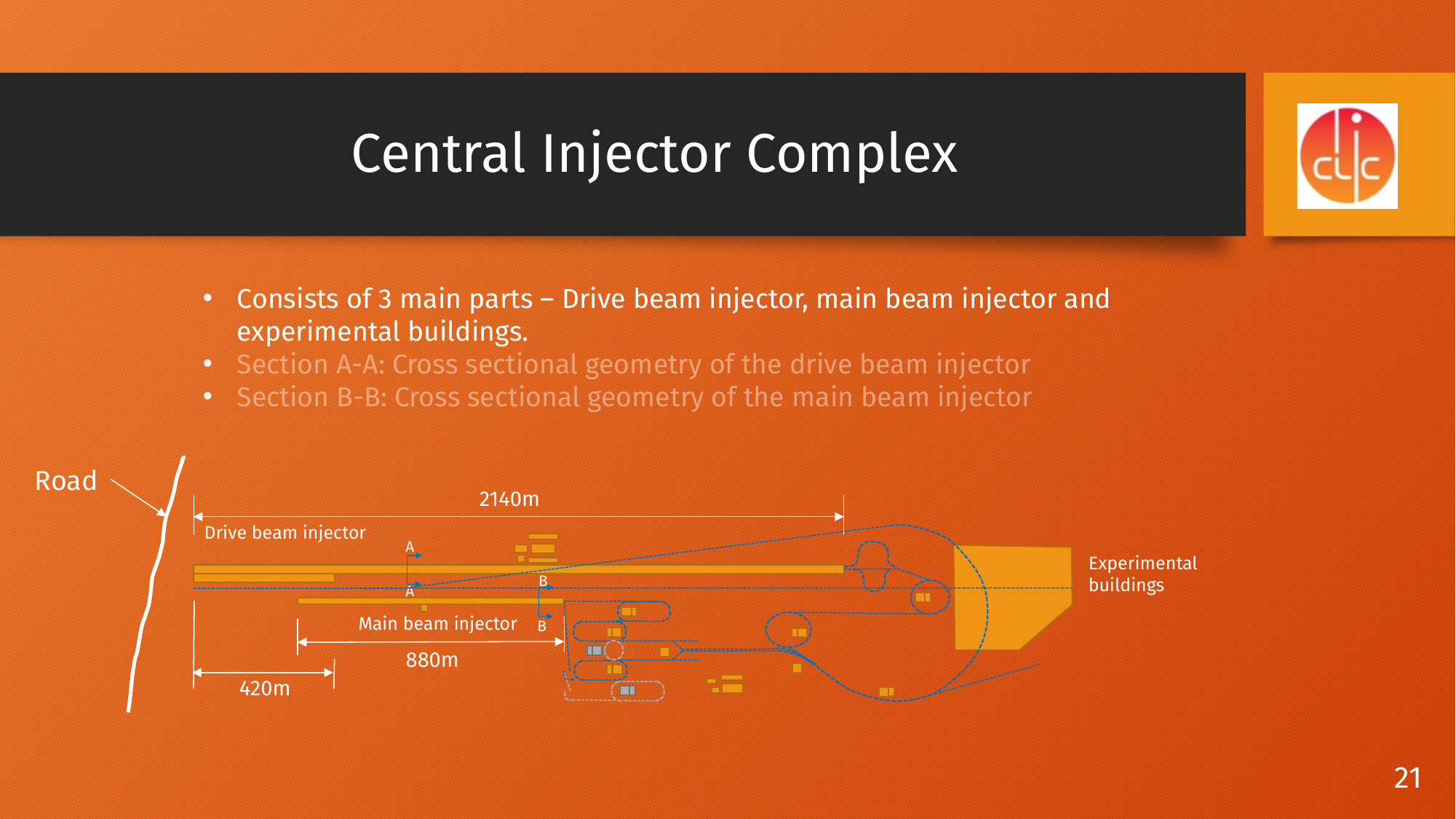

# Central Injector Complex
Consists of 3 main parts – Drive beam injector, main beam injector and experimental buildings.
Section A-A: Cross sectional geometry of the drive beam injector
Section B-B: Cross sectional geometry of the main beam injector

Road

2140m
Drive beam injector

A
A
Experimental buildings
B
B
Main beam injector
880m
420m

21